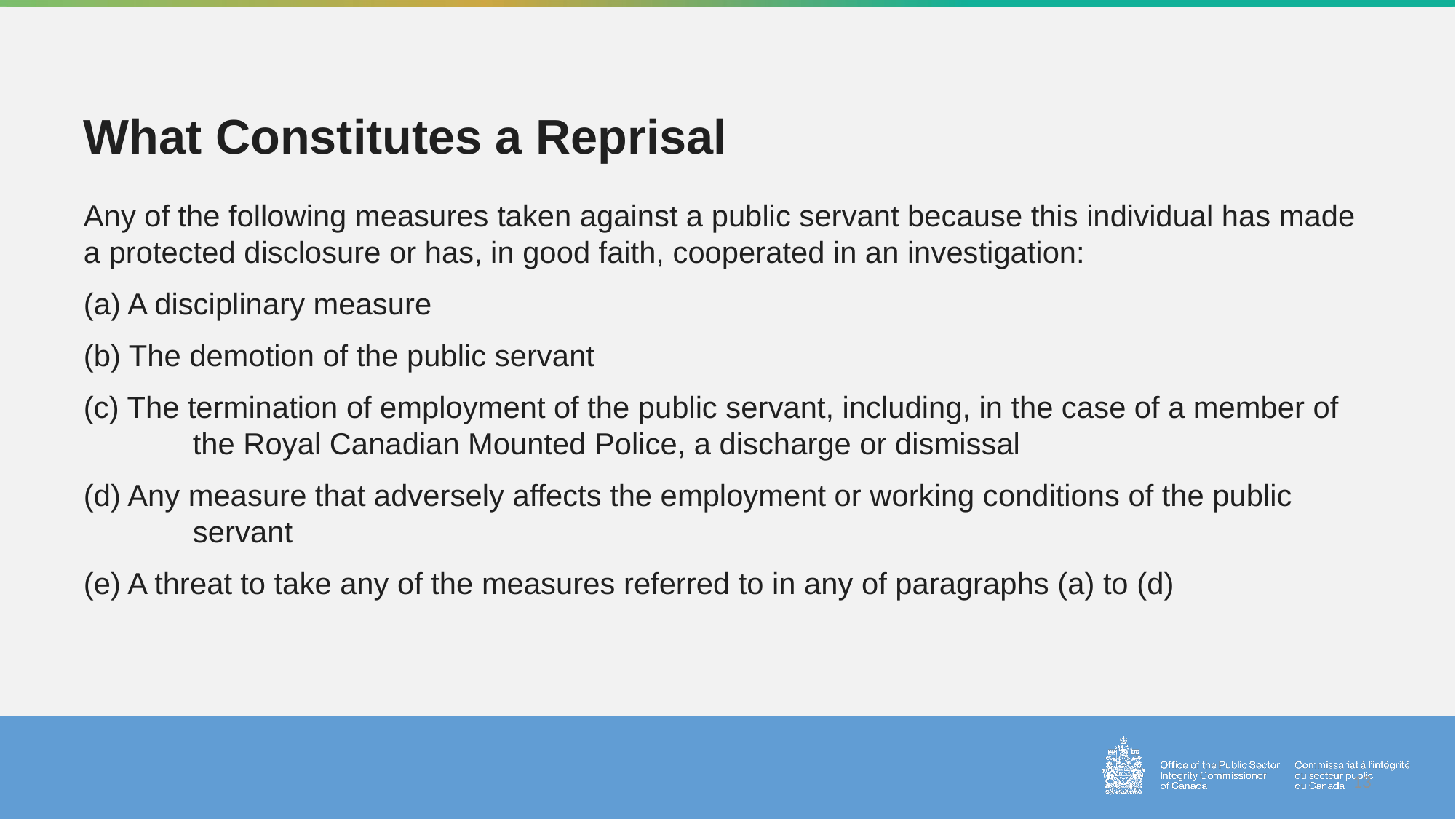

# What Constitutes a Reprisal
Any of the following measures taken against a public servant because this individual has made a protected disclosure or has, in good faith, cooperated in an investigation:
(a) A disciplinary measure
(b) The demotion of the public servant
(c) The termination of employment of the public servant, including, in the case of a member of 	the Royal Canadian Mounted Police, a discharge or dismissal
(d) Any measure that adversely affects the employment or working conditions of the public 	servant
(e) A threat to take any of the measures referred to in any of paragraphs (a) to (d)
13